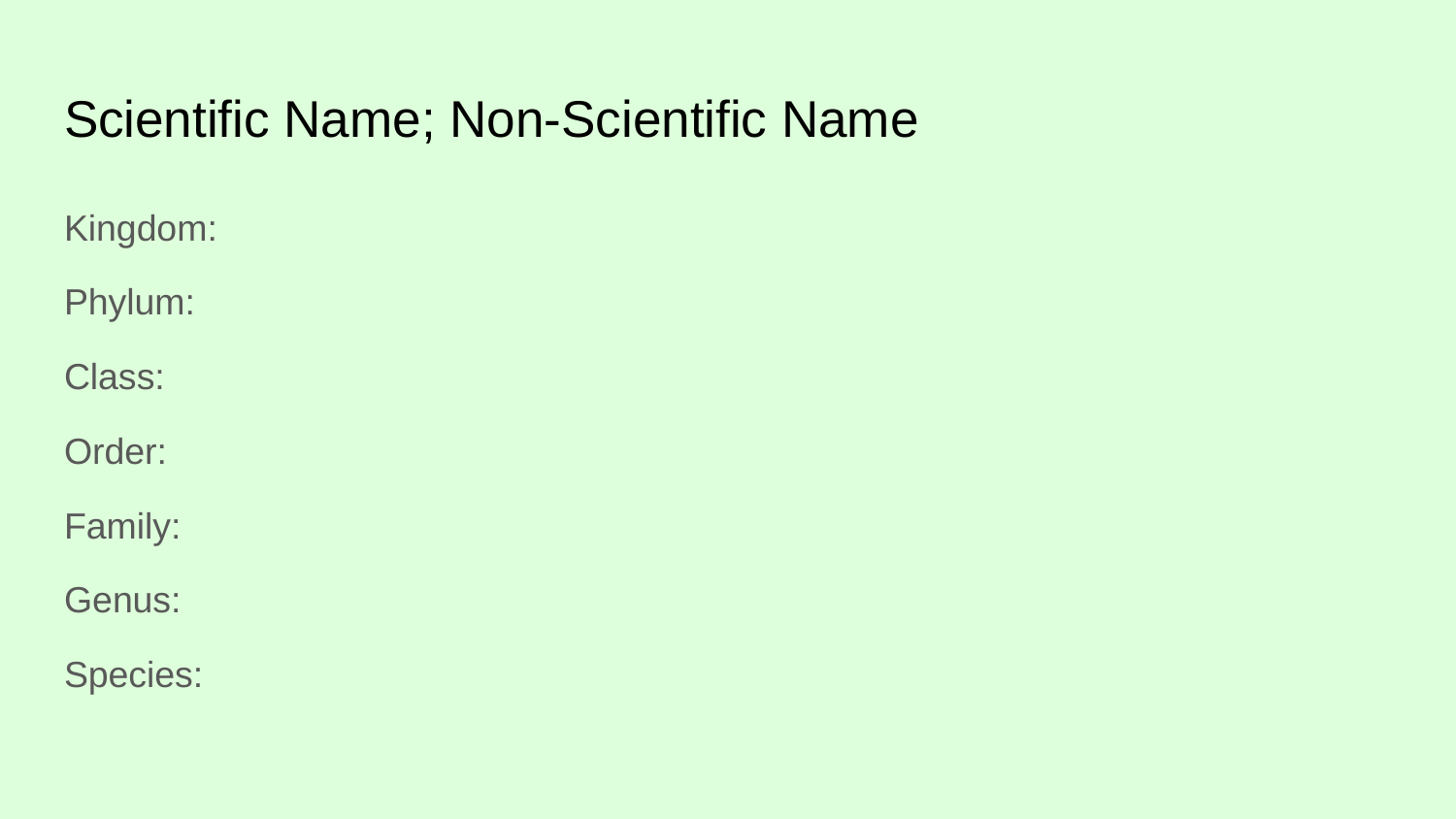

# Scientific Name; Non-Scientific Name
Kingdom:
Phylum:
Class:
Order:
Family:
Genus:
Species: